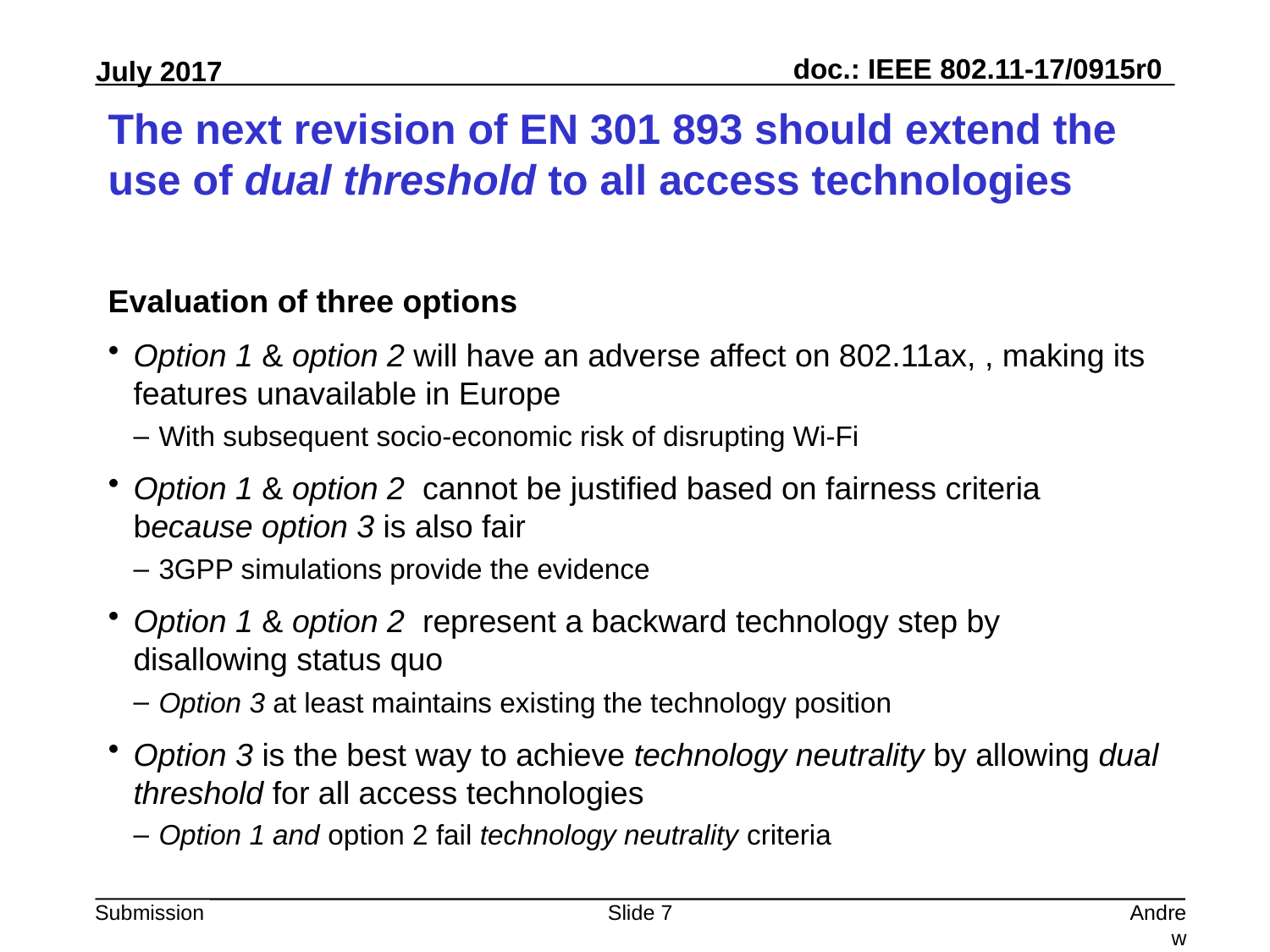

# The next revision of EN 301 893 should extend the use of dual threshold to all access technologies
Evaluation of three options
Option 1 & option 2 will have an adverse affect on 802.11ax, , making its features unavailable in Europe
With subsequent socio-economic risk of disrupting Wi-Fi
Option 1 & option 2  cannot be justified based on fairness criteria because option 3 is also fair
3GPP simulations provide the evidence
Option 1 & option 2  represent a backward technology step by disallowing status quo
Option 3 at least maintains existing the technology position
Option 3 is the best way to achieve technology neutrality by allowing dual threshold for all access technologies
Option 1 and option 2 fail technology neutrality criteria
Slide 7
Andrew Myles, Cisco